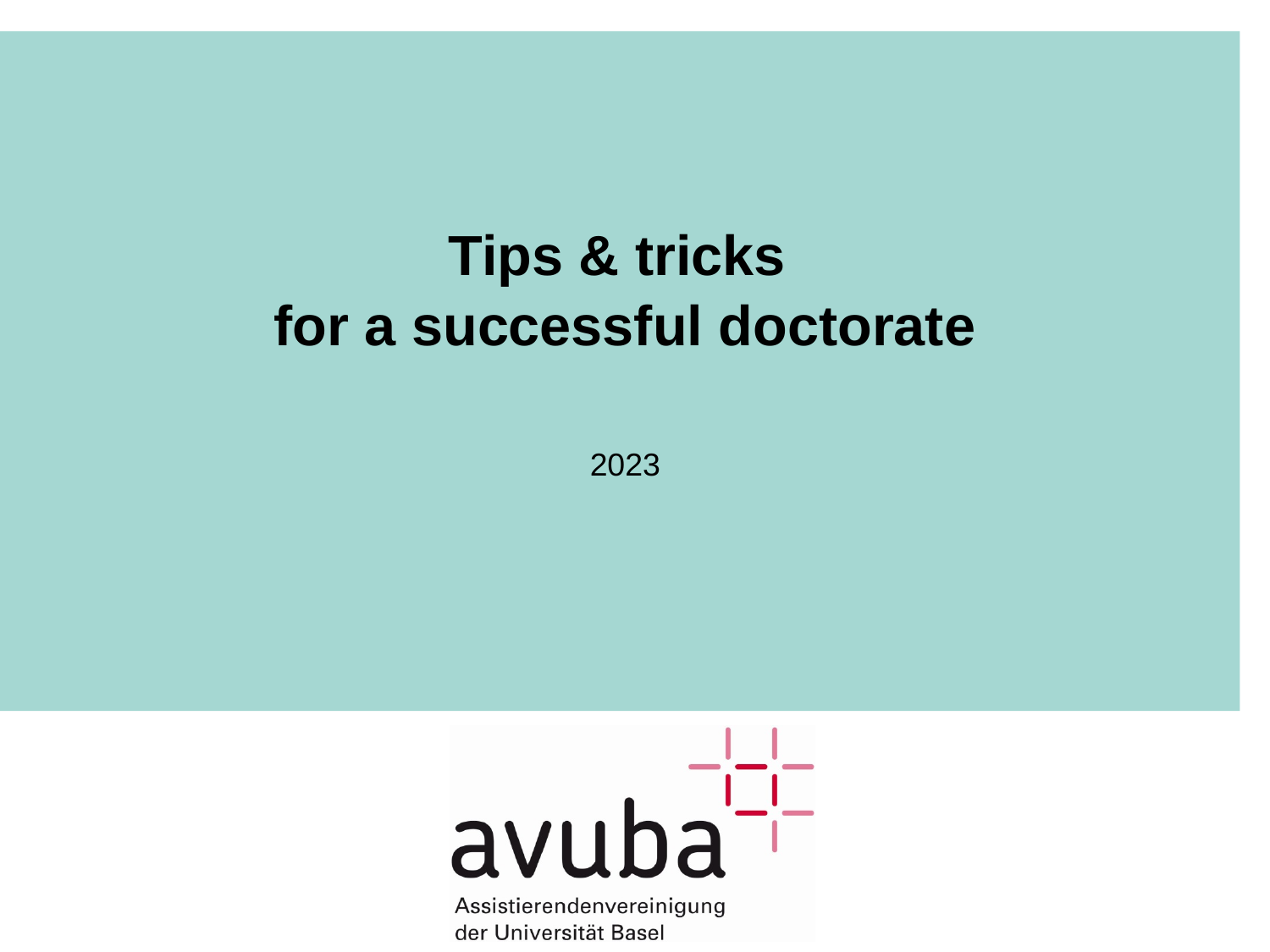

Tips & tricks
for a successful doctorate
2023